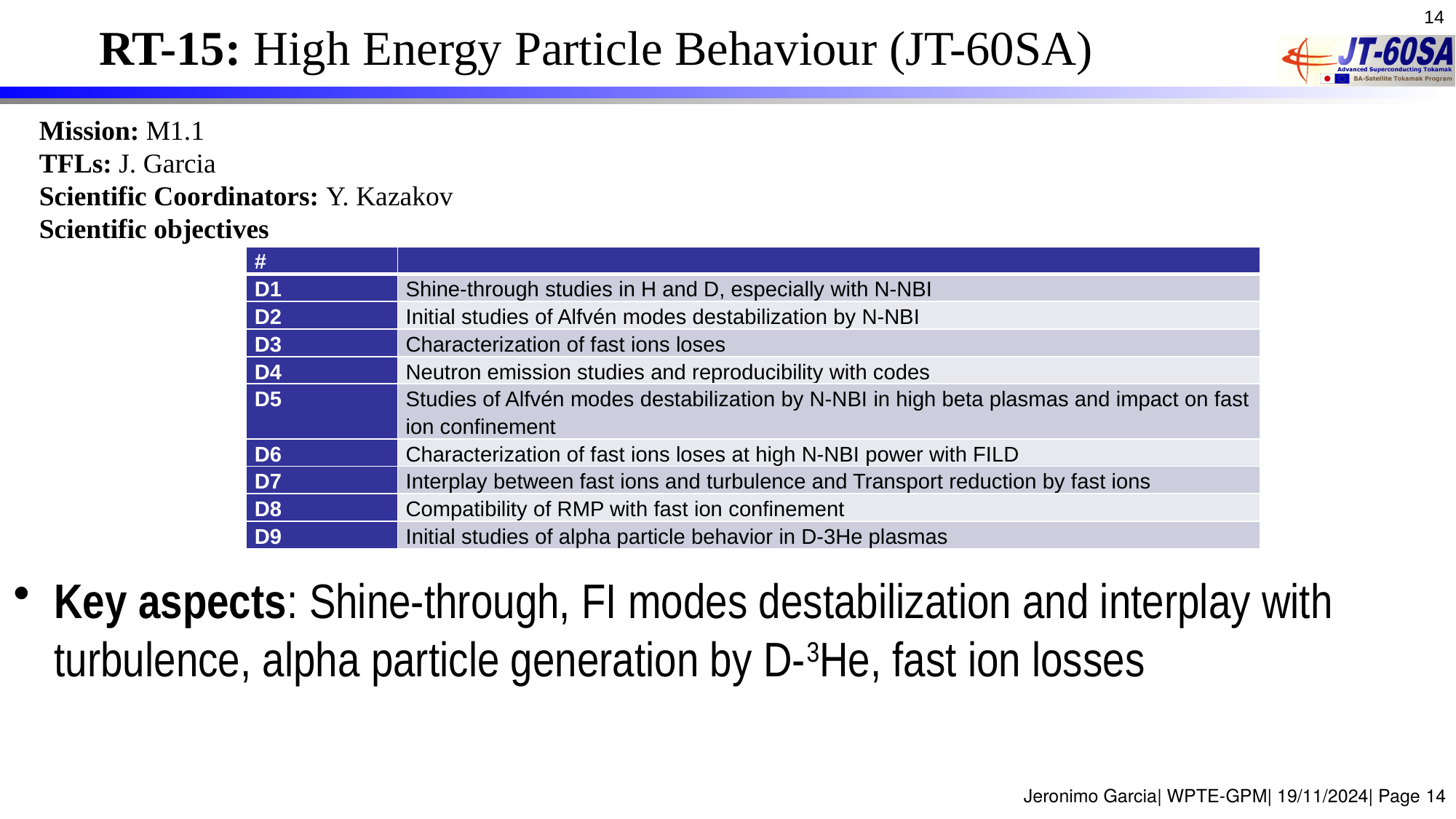

14
# RT-15: High Energy Particle Behaviour (JT-60SA)
Mission: M1.1
TFLs: J. Garcia
Scientific Coordinators: Y. Kazakov
Scientific objectives
| # |  |
| --- | --- |
| D1 | Shine-through studies in H and D, especially with N-NBI |
| D2 | Initial studies of Alfvén modes destabilization by N-NBI |
| D3 | Characterization of fast ions loses |
| D4 | Neutron emission studies and reproducibility with codes |
| D5 | Studies of Alfvén modes destabilization by N-NBI in high beta plasmas and impact on fast ion confinement |
| D6 | Characterization of fast ions loses at high N-NBI power with FILD |
| D7 | Interplay between fast ions and turbulence and Transport reduction by fast ions |
| D8 | Compatibility of RMP with fast ion confinement |
| D9 | Initial studies of alpha particle behavior in D-3He plasmas |
Key aspects: Shine-through, FI modes destabilization and interplay with turbulence, alpha particle generation by D-3He, fast ion losses

Jeronimo Garcia| WPTE-GPM| 19/11/2024| Page 14